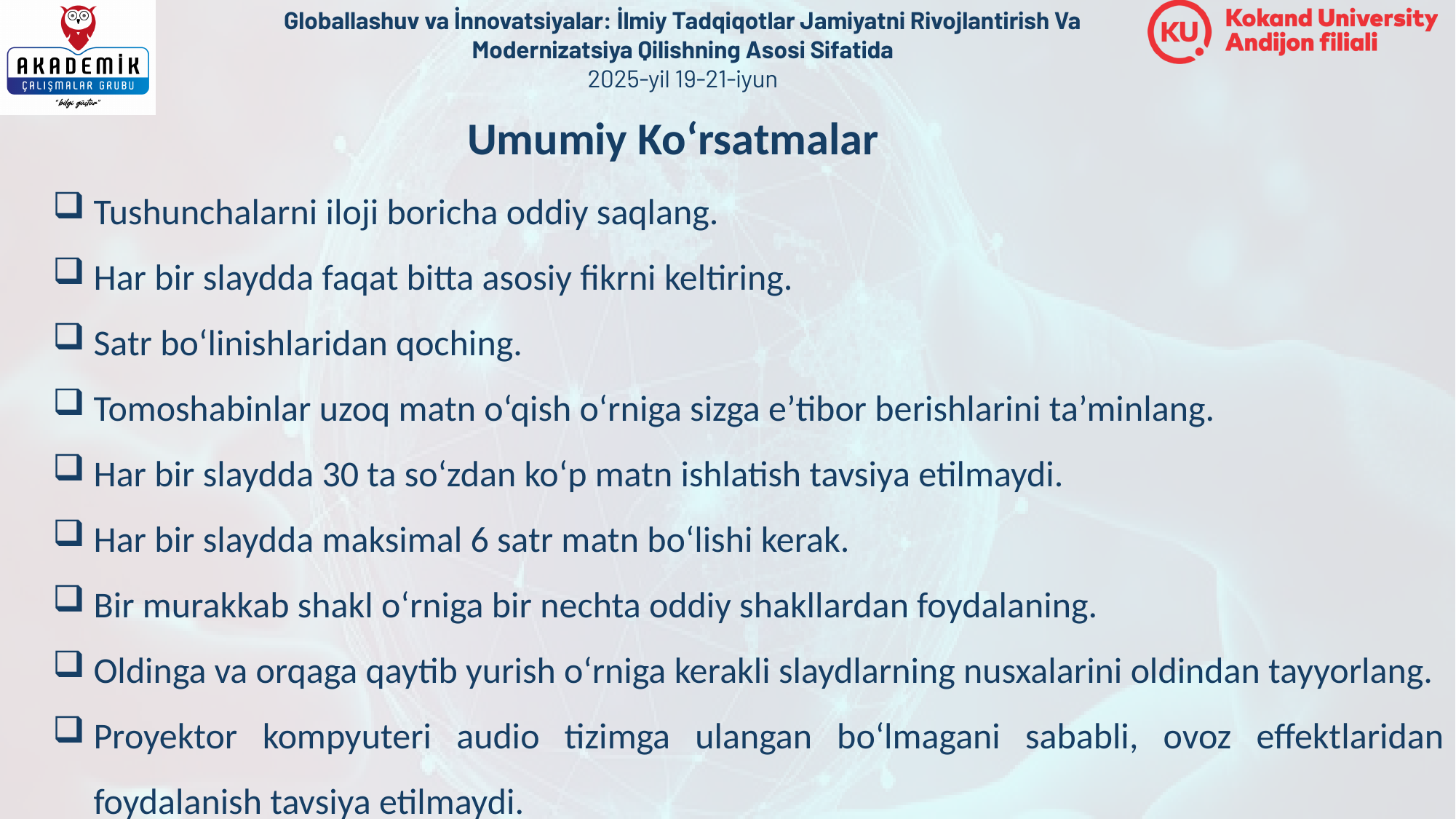

Umumiy Ko‘rsatmalar
Tushunchalarni iloji boricha oddiy saqlang.
Har bir slaydda faqat bitta asosiy fikrni keltiring.
Satr bo‘linishlaridan qoching.
Tomoshabinlar uzoq matn o‘qish o‘rniga sizga e’tibor berishlarini ta’minlang.
Har bir slaydda 30 ta so‘zdan ko‘p matn ishlatish tavsiya etilmaydi.
Har bir slaydda maksimal 6 satr matn bo‘lishi kerak.
Bir murakkab shakl o‘rniga bir nechta oddiy shakllardan foydalaning.
Oldinga va orqaga qaytib yurish o‘rniga kerakli slaydlarning nusxalarini oldindan tayyorlang.
Proyektor kompyuteri audio tizimga ulangan bo‘lmagani sababli, ovoz effektlaridan foydalanish tavsiya etilmaydi.